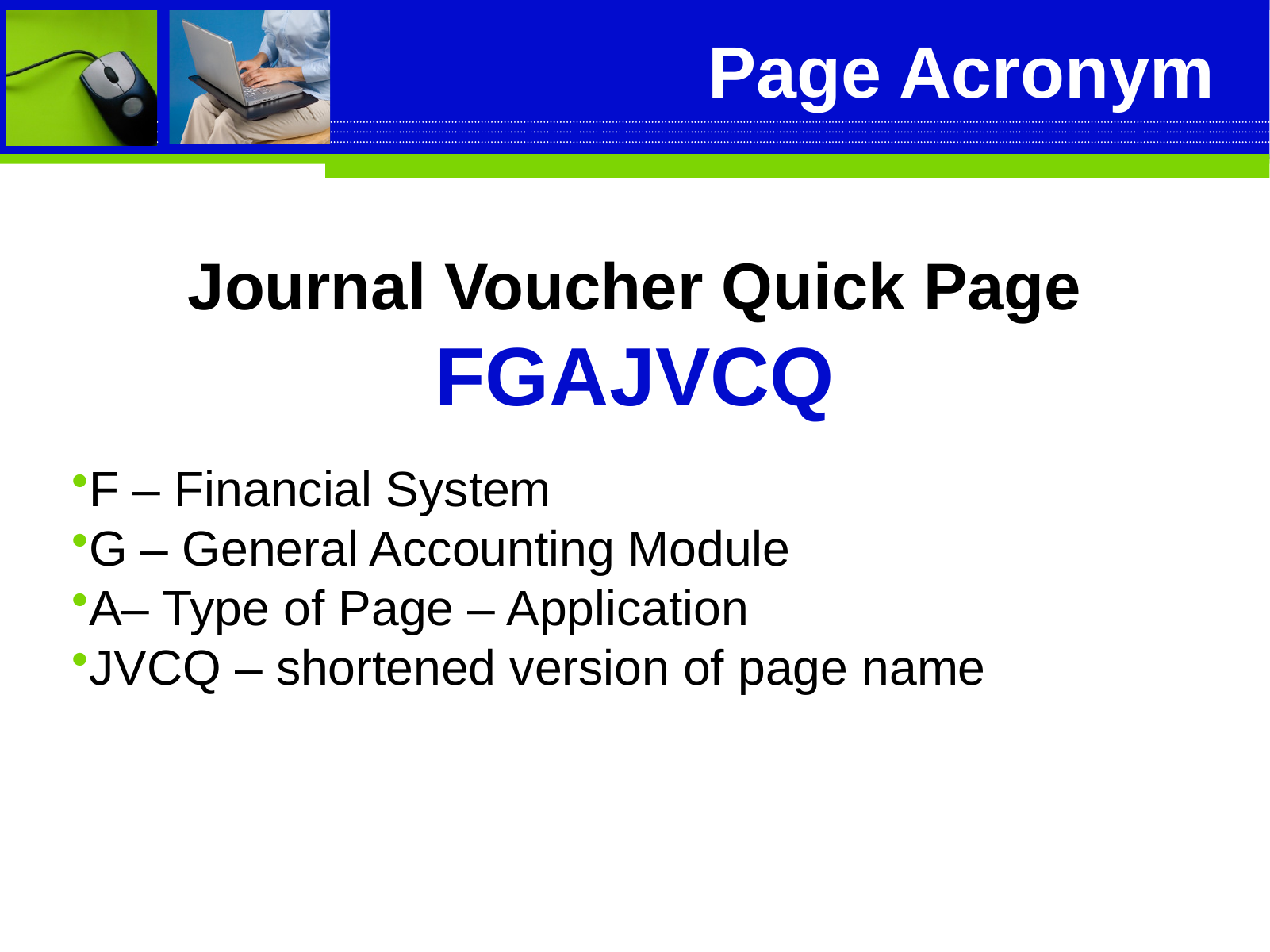

# Page Acronym
Journal Voucher Quick Page
FGAJVCQ
F – Financial System
G – General Accounting Module
A– Type of Page – Application
JVCQ – shortened version of page name